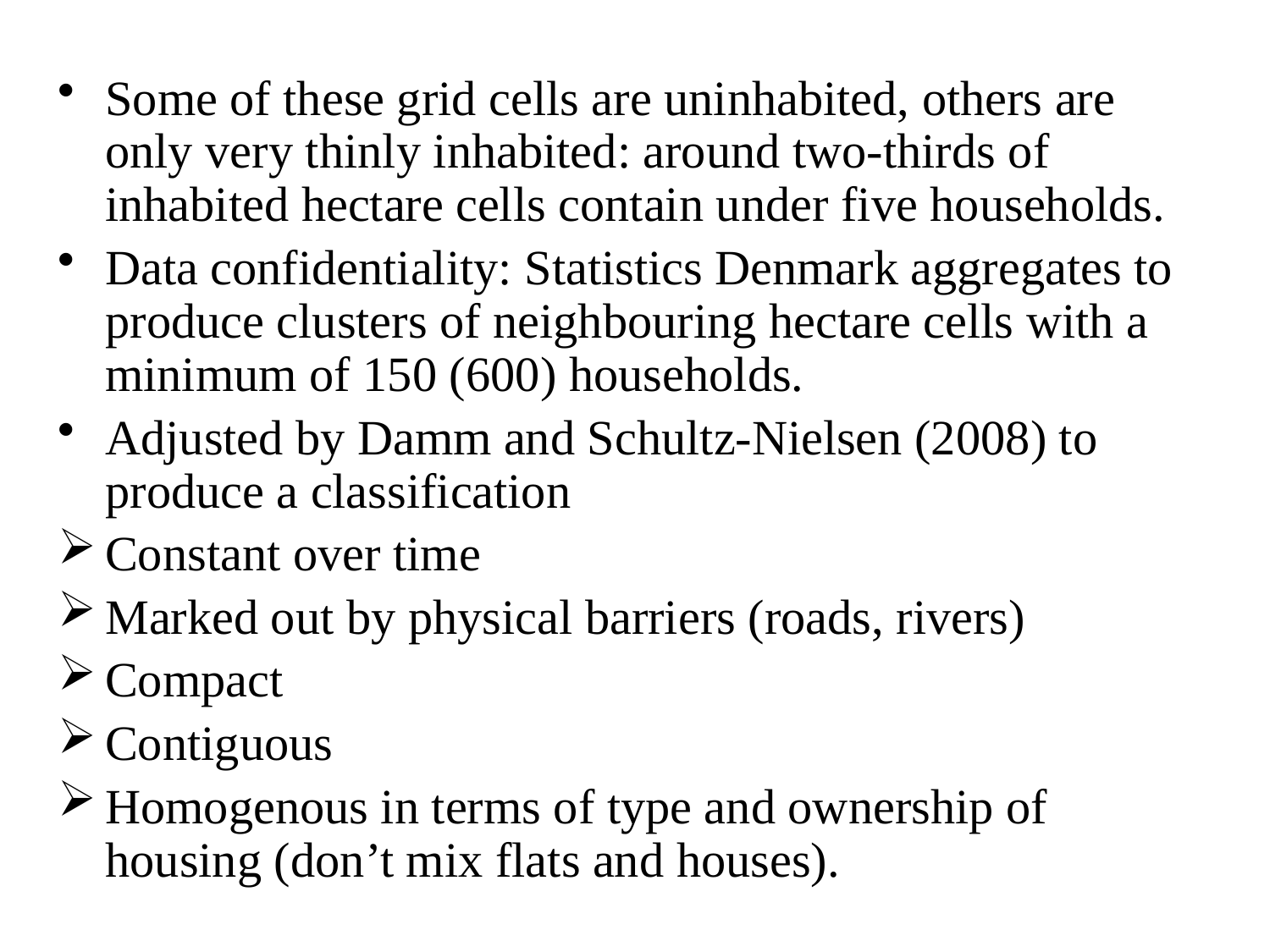

Some of these grid cells are uninhabited, others are only very thinly inhabited: around two-thirds of inhabited hectare cells contain under five households.
Data confidentiality: Statistics Denmark aggregates to produce clusters of neighbouring hectare cells with a minimum of 150 (600) households.
Adjusted by Damm and Schultz-Nielsen (2008) to produce a classification
Constant over time
Marked out by physical barriers (roads, rivers)
Compact
Contiguous
Homogenous in terms of type and ownership of housing (don’t mix flats and houses).